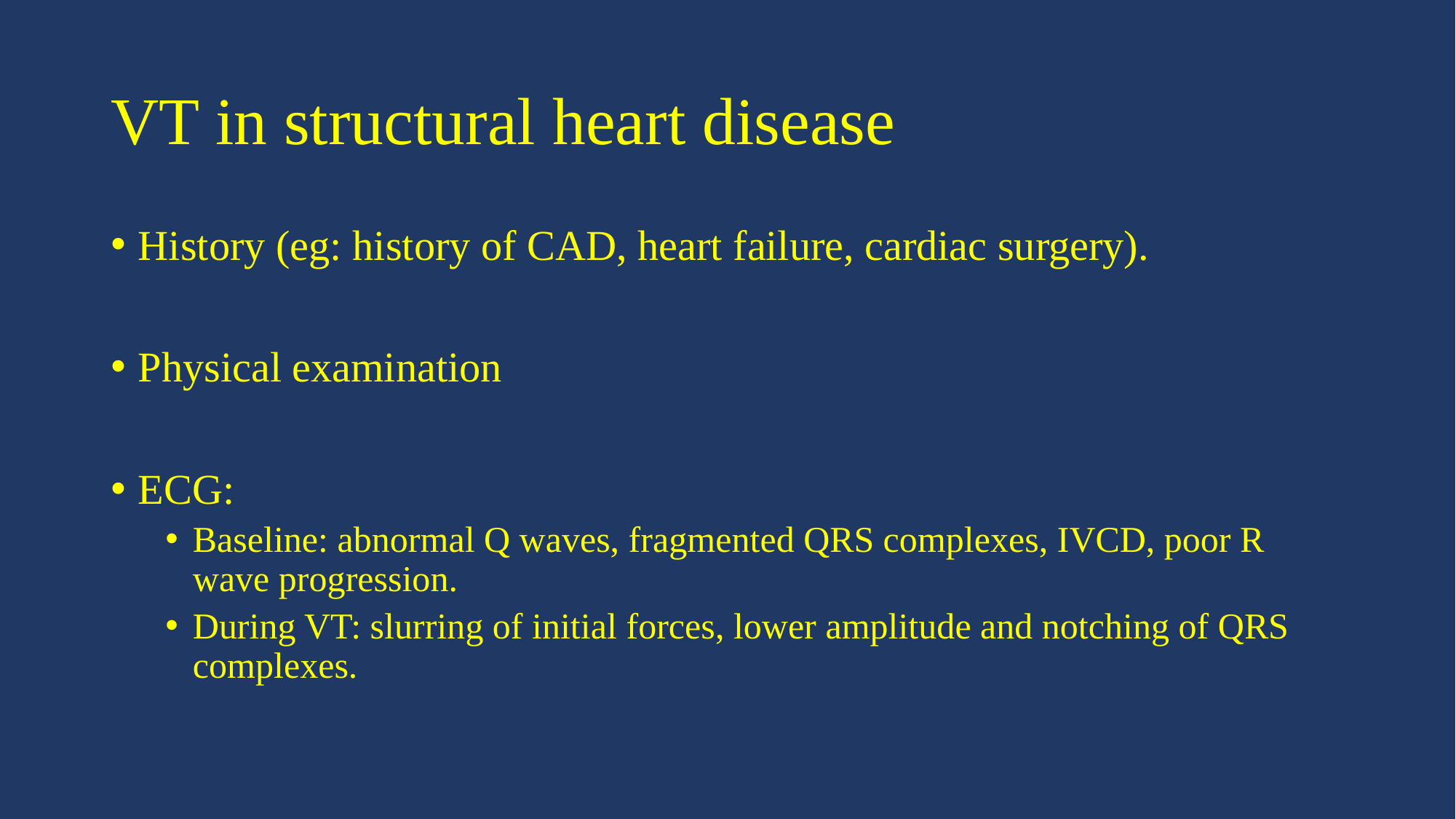

# VT in structural heart disease
History (eg: history of CAD, heart failure, cardiac surgery).

Physical examination

ECG:
Baseline: abnormal Q waves, fragmented QRS complexes, IVCD, poor R wave progression.
During VT: slurring of initial forces, lower amplitude and notching of QRS complexes.